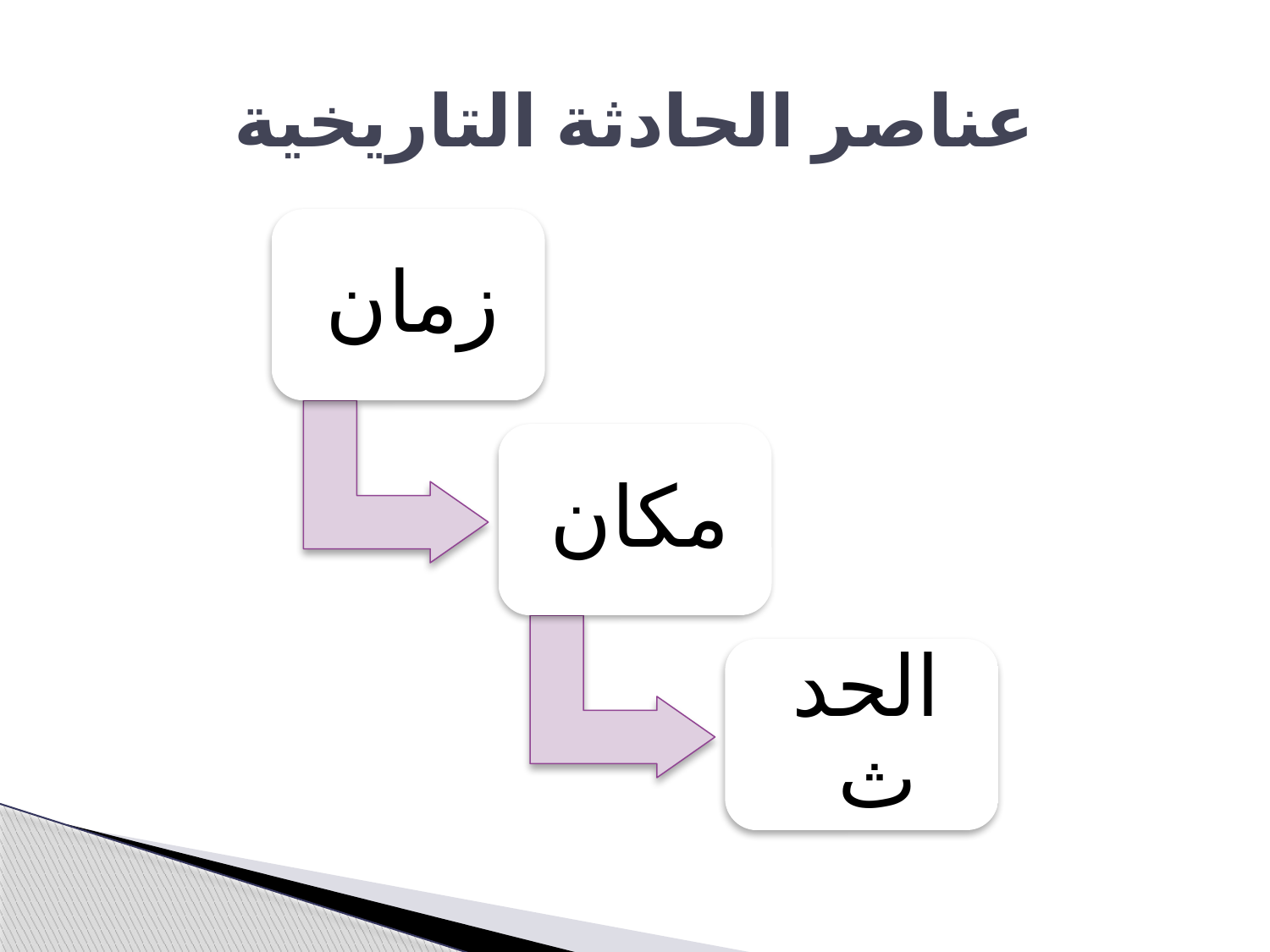

# عناصر الحادثة التاريخية
زمان
مكان
الحدث